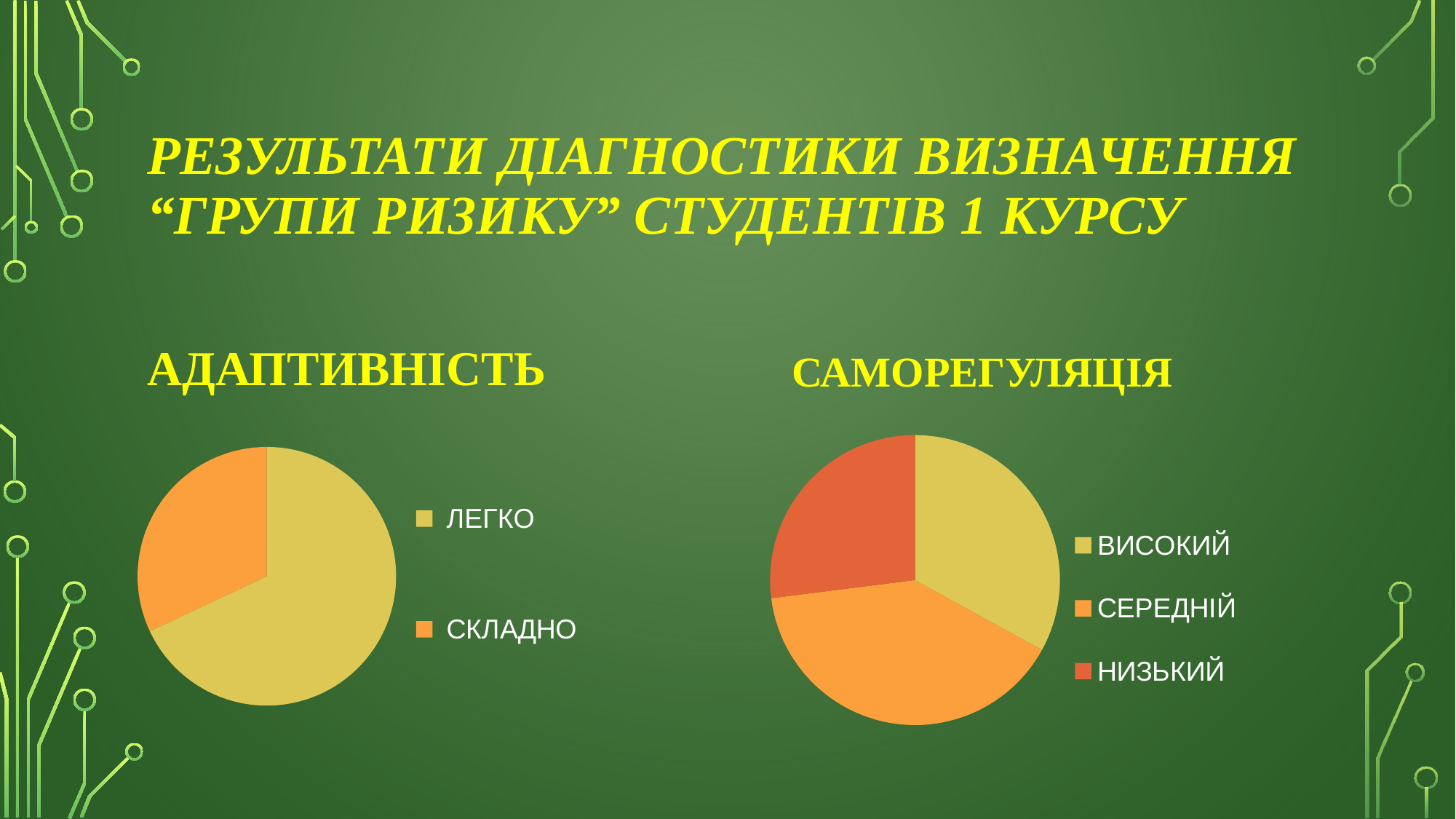

# РЕЗУЛЬТАТИ ДІАГНОСТИКИ ВИЗНАЧЕННЯ “ГРУПИ РИЗИКУ” СТУДЕНТІВ 1 КУРСУ
АДАПТИВНІСТЬ
САМОРЕГУЛЯЦІЯ

### Chart

| Category | Продажи | Столбец1 |
|---|---|---|
|  ЛЕГКО | 68.0 | None |
|  СКЛАДНО | 32.0 | None |

### Chart

| Category | Продажи |
|---|---|
| ВИСОКИЙ | 33.0 |
| СЕРЕДНІЙ | 40.0 |
| НИЗЬКИЙ | 27.0 |